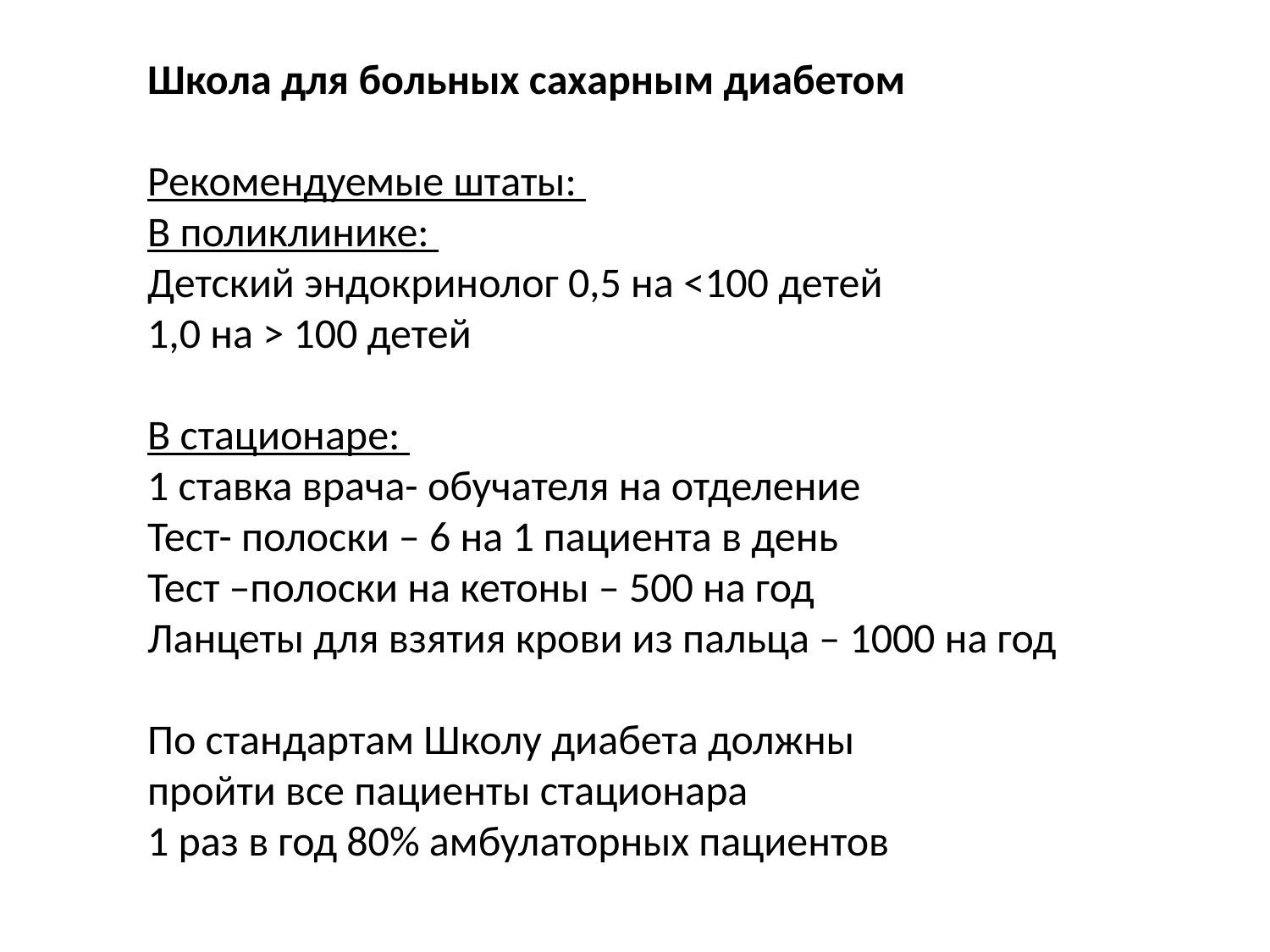

Школа для больных сахарным диабетом

Рекомендуемые штаты:
В поликлинике:
Детский эндокринолог 0,5 на <100 детей
1,0 на > 100 детей

В стационаре:
1 ставка врача- обучателя на отделение
Тест- полоски – 6 на 1 пациента в день
Тест –полоски на кетоны – 500 на год
Ланцеты для взятия крови из пальца – 1000 на год

По стандартам Школу диабета должны
пройти все пациенты стационара
1 раз в год 80% амбулаторных пациентов